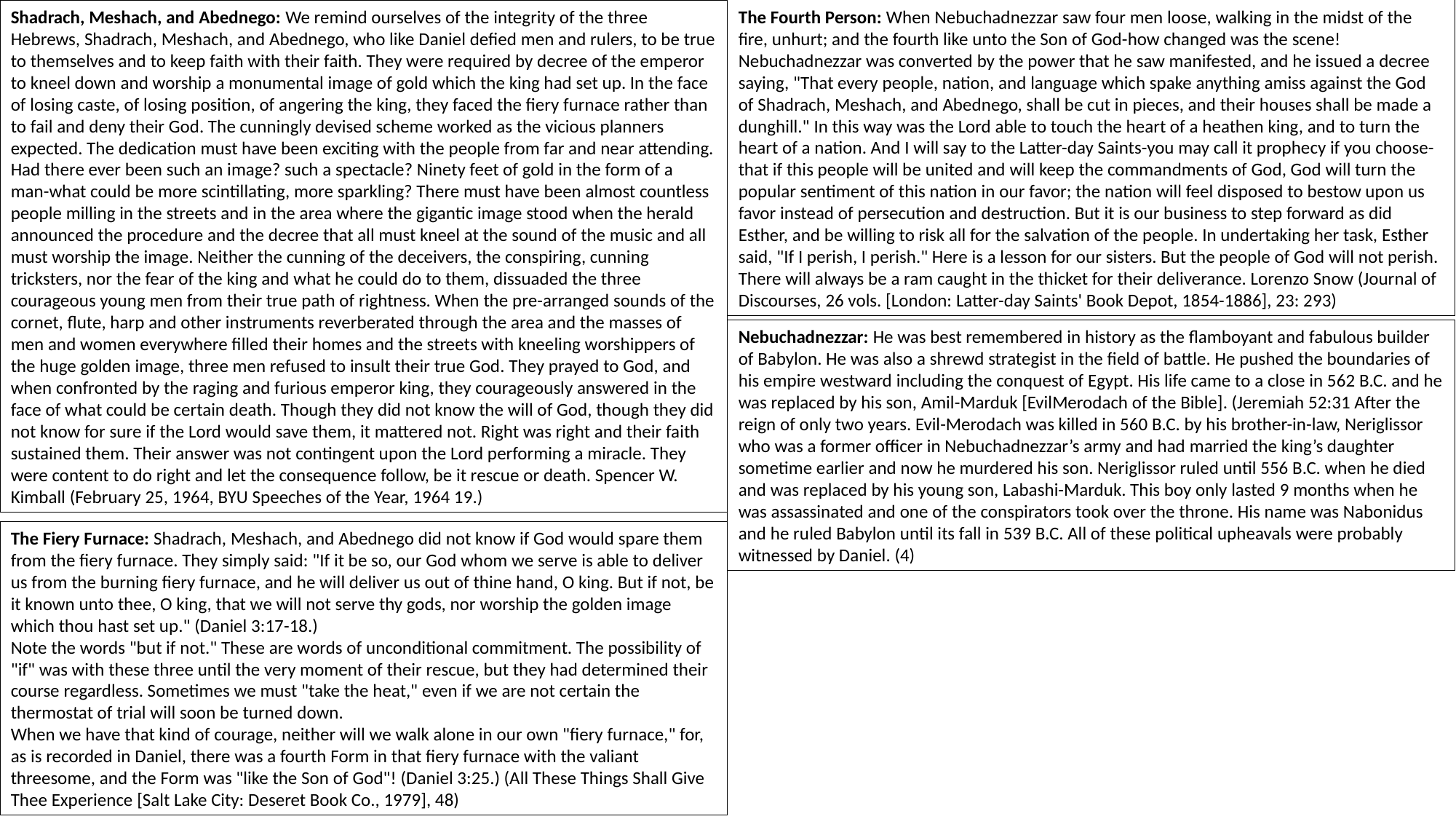

Shadrach, Meshach, and Abednego: We remind ourselves of the integrity of the three Hebrews, Shadrach, Meshach, and Abednego, who like Daniel defied men and rulers, to be true to themselves and to keep faith with their faith. They were required by decree of the emperor to kneel down and worship a monumental image of gold which the king had set up. In the face of losing caste, of losing position, of angering the king, they faced the fiery furnace rather than to fail and deny their God. The cunningly devised scheme worked as the vicious planners expected. The dedication must have been exciting with the people from far and near attending. Had there ever been such an image? such a spectacle? Ninety feet of gold in the form of a man-what could be more scintillating, more sparkling? There must have been almost countless people milling in the streets and in the area where the gigantic image stood when the herald announced the procedure and the decree that all must kneel at the sound of the music and all must worship the image. Neither the cunning of the deceivers, the conspiring, cunning tricksters, nor the fear of the king and what he could do to them, dissuaded the three courageous young men from their true path of rightness. When the pre-arranged sounds of the cornet, flute, harp and other instruments reverberated through the area and the masses of men and women everywhere filled their homes and the streets with kneeling worshippers of the huge golden image, three men refused to insult their true God. They prayed to God, and when confronted by the raging and furious emperor king, they courageously answered in the face of what could be certain death. Though they did not know the will of God, though they did not know for sure if the Lord would save them, it mattered not. Right was right and their faith sustained them. Their answer was not contingent upon the Lord performing a miracle. They were content to do right and let the consequence follow, be it rescue or death. Spencer W. Kimball (February 25, 1964, BYU Speeches of the Year, 1964 19.)
The Fourth Person: When Nebuchadnezzar saw four men loose, walking in the midst of the fire, unhurt; and the fourth like unto the Son of God-how changed was the scene! Nebuchadnezzar was converted by the power that he saw manifested, and he issued a decree saying, "That every people, nation, and language which spake anything amiss against the God of Shadrach, Meshach, and Abednego, shall be cut in pieces, and their houses shall be made a dunghill." In this way was the Lord able to touch the heart of a heathen king, and to turn the heart of a nation. And I will say to the Latter-day Saints-you may call it prophecy if you choose-that if this people will be united and will keep the commandments of God, God will turn the popular sentiment of this nation in our favor; the nation will feel disposed to bestow upon us favor instead of persecution and destruction. But it is our business to step forward as did Esther, and be willing to risk all for the salvation of the people. In undertaking her task, Esther said, "If I perish, I perish." Here is a lesson for our sisters. But the people of God will not perish. There will always be a ram caught in the thicket for their deliverance. Lorenzo Snow (Journal of Discourses, 26 vols. [London: Latter-day Saints' Book Depot, 1854-1886], 23: 293)
Nebuchadnezzar: He was best remembered in history as the flamboyant and fabulous builder of Babylon. He was also a shrewd strategist in the field of battle. He pushed the boundaries of his empire westward including the conquest of Egypt. His life came to a close in 562 B.C. and he was replaced by his son, Amil-Marduk [EvilMerodach of the Bible]. (Jeremiah 52:31 After the reign of only two years. Evil-Merodach was killed in 560 B.C. by his brother-in-law, Neriglissor who was a former officer in Nebuchadnezzar’s army and had married the king’s daughter sometime earlier and now he murdered his son. Neriglissor ruled until 556 B.C. when he died and was replaced by his young son, Labashi-Marduk. This boy only lasted 9 months when he was assassinated and one of the conspirators took over the throne. His name was Nabonidus and he ruled Babylon until its fall in 539 B.C. All of these political upheavals were probably witnessed by Daniel. (4)
The Fiery Furnace: Shadrach, Meshach, and Abednego did not know if God would spare them from the fiery furnace. They simply said: "If it be so, our God whom we serve is able to deliver us from the burning fiery furnace, and he will deliver us out of thine hand, O king. But if not, be it known unto thee, O king, that we will not serve thy gods, nor worship the golden image which thou hast set up." (Daniel 3:17-18.)
Note the words "but if not." These are words of unconditional commitment. The possibility of "if" was with these three until the very moment of their rescue, but they had determined their course regardless. Sometimes we must "take the heat," even if we are not certain the thermostat of trial will soon be turned down.
When we have that kind of courage, neither will we walk alone in our own "fiery furnace," for, as is recorded in Daniel, there was a fourth Form in that fiery furnace with the valiant threesome, and the Form was "like the Son of God"! (Daniel 3:25.) (All These Things Shall Give Thee Experience [Salt Lake City: Deseret Book Co., 1979], 48)